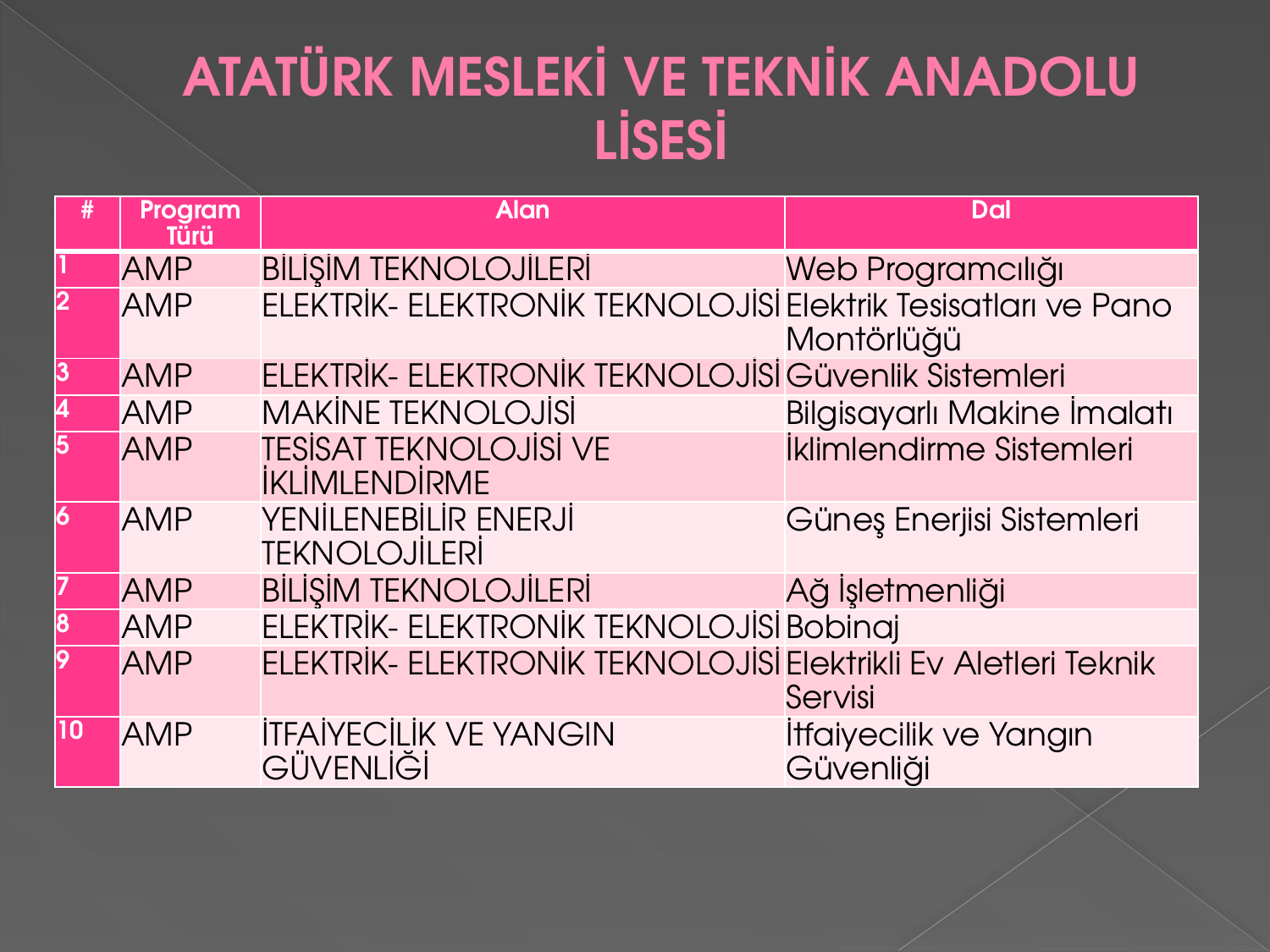

# ATATÜRK MESLEKİ VE TEKNİK ANADOLU LİSESİ
| # | Program Türü | Alan | Dal |
| --- | --- | --- | --- |
| 1 | AMP | BİLİŞİM TEKNOLOJİLERİ | Web Programcılığı |
| 2 | AMP | ELEKTRİK- ELEKTRONİK TEKNOLOJİSİ | Elektrik Tesisatları ve Pano Montörlüğü |
| 3 | AMP | ELEKTRİK- ELEKTRONİK TEKNOLOJİSİ | Güvenlik Sistemleri |
| 4 | AMP | MAKİNE TEKNOLOJİSİ | Bilgisayarlı Makine İmalatı |
| 5 | AMP | TESİSAT TEKNOLOJİSİ VE İKLİMLENDİRME | İklimlendirme Sistemleri |
| 6 | AMP | YENİLENEBİLİR ENERJİ TEKNOLOJİLERİ | Güneş Enerjisi Sistemleri |
| 7 | AMP | BİLİŞİM TEKNOLOJİLERİ | Ağ İşletmenliği |
| 8 | AMP | ELEKTRİK- ELEKTRONİK TEKNOLOJİSİ | Bobinaj |
| 9 | AMP | ELEKTRİK- ELEKTRONİK TEKNOLOJİSİ | Elektrikli Ev Aletleri Teknik Servisi |
| 10 | AMP | İTFAİYECİLİK VE YANGIN GÜVENLİĞİ | İtfaiyecilik ve Yangın Güvenliği |